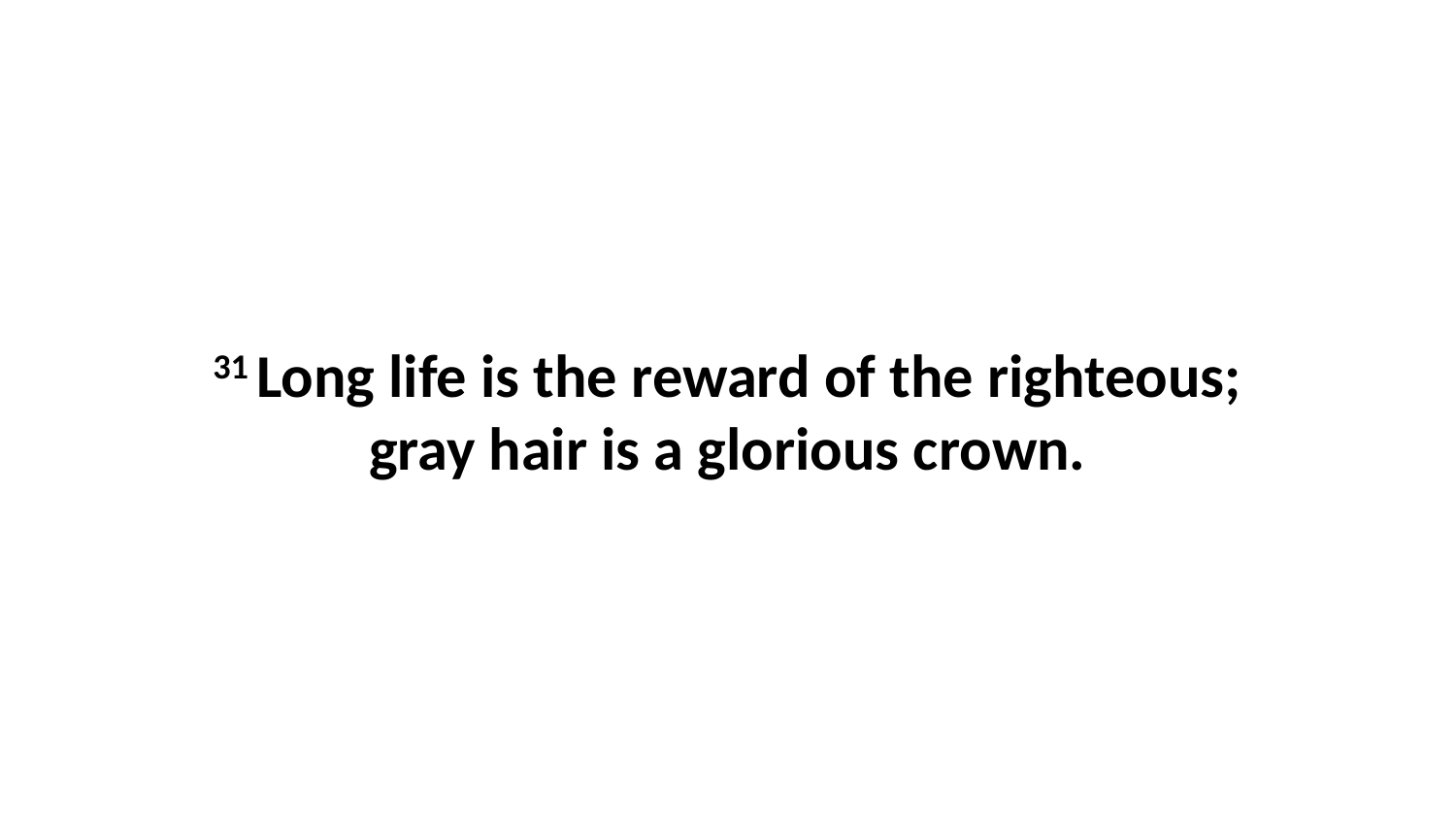

31 Long life is the reward of the righteous; gray hair is a glorious crown.